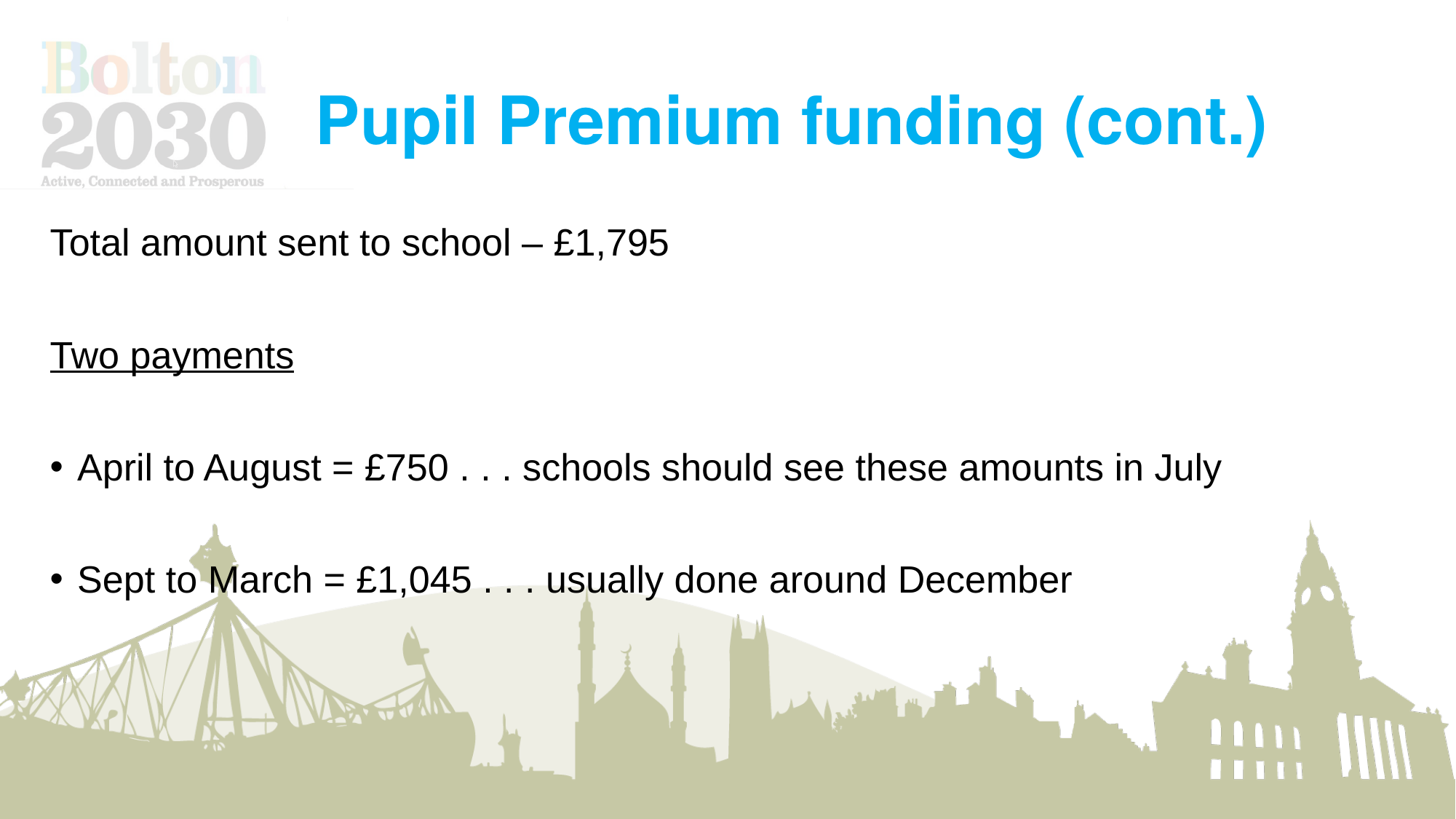

# Pupil Premium funding (cont.)
Total amount sent to school – £1,795

Two payments

April to August = £750 . . . schools should see these amounts in July

Sept to March = £1,045 . . . usually done around December